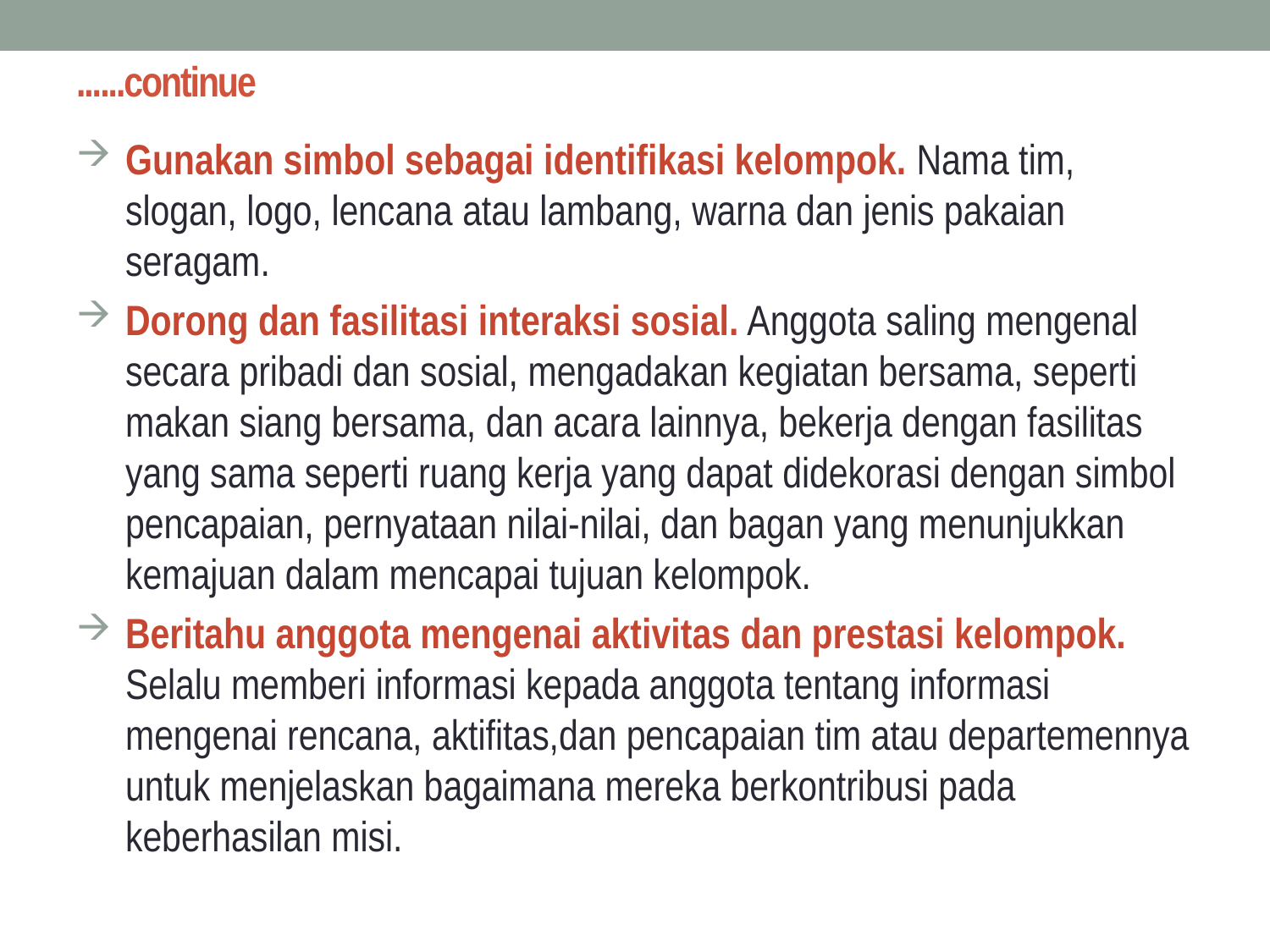

# ......continue
Gunakan simbol sebagai identifikasi kelompok. Nama tim, slogan, logo, lencana atau lambang, warna dan jenis pakaian seragam.
Dorong dan fasilitasi interaksi sosial. Anggota saling mengenal secara pribadi dan sosial, mengadakan kegiatan bersama, seperti makan siang bersama, dan acara lainnya, bekerja dengan fasilitas yang sama seperti ruang kerja yang dapat didekorasi dengan simbol pencapaian, pernyataan nilai-nilai, dan bagan yang menunjukkan kemajuan dalam mencapai tujuan kelompok.
Beritahu anggota mengenai aktivitas dan prestasi kelompok. Selalu memberi informasi kepada anggota tentang informasi mengenai rencana, aktifitas,dan pencapaian tim atau departemennya untuk menjelaskan bagaimana mereka berkontribusi pada keberhasilan misi.